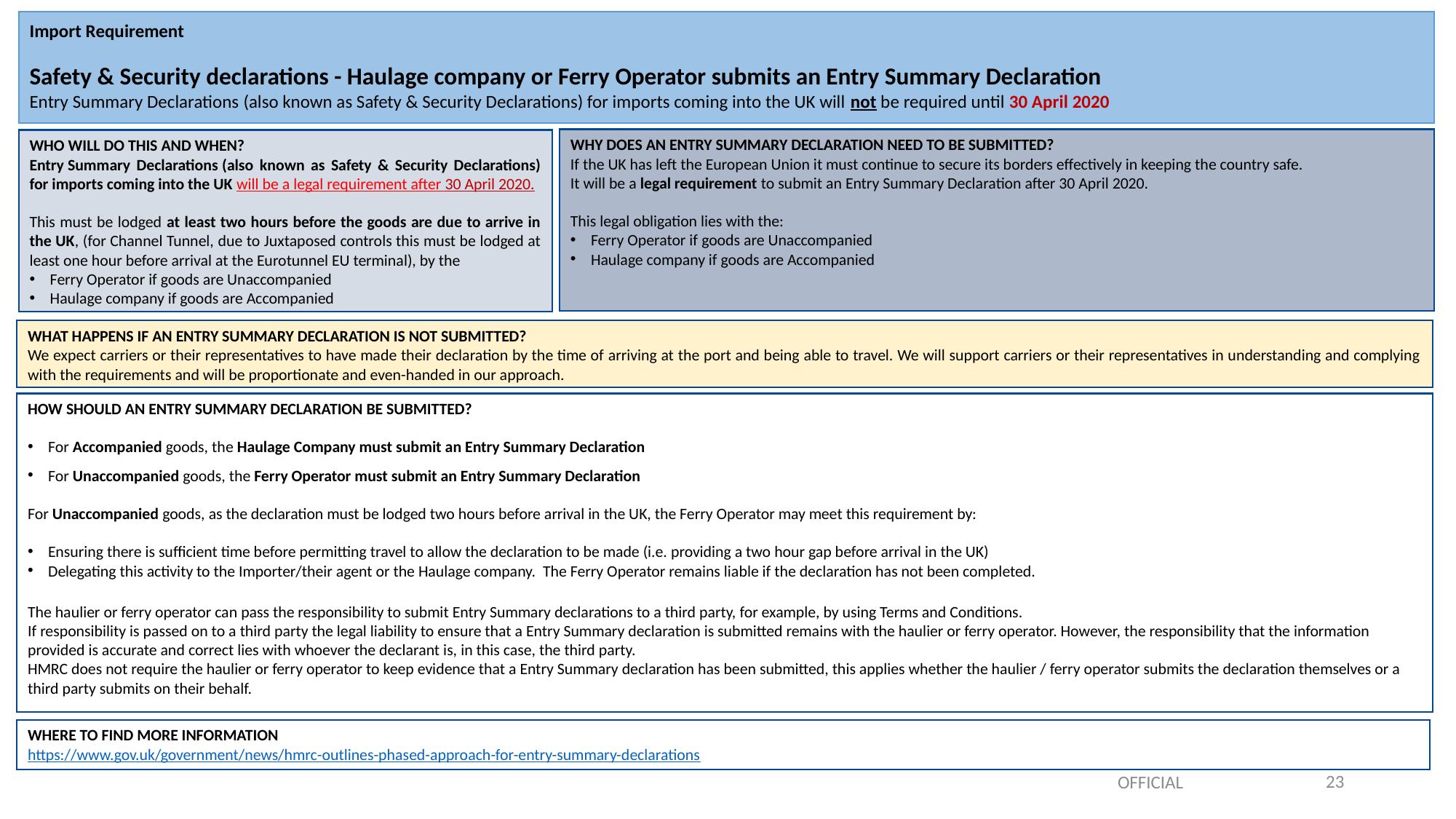

Import Requirement

Safety & Security declarations - Haulage company or Ferry Operator submits an Entry Summary Declaration
Entry Summary Declarations (also known as Safety & Security Declarations) for imports coming into the UK will not be required until 30 April 2020

WHY DOES AN ENTRY SUMMARY DECLARATION NEED TO BE SUBMITTED?
If the UK has left the European Union it must continue to secure its borders effectively in keeping the country safe.
It will be a legal requirement to submit an Entry Summary Declaration after 30 April 2020.

This legal obligation lies with the:
Ferry Operator if goods are Unaccompanied
Haulage company if goods are Accompanied

WHO WILL DO THIS AND WHEN?
Entry Summary Declarations (also known as Safety & Security Declarations) for imports coming into the UK will be a legal requirement after 30 April 2020.

This must be lodged at least two hours before the goods are due to arrive in the UK, (for Channel Tunnel, due to Juxtaposed controls this must be lodged at least one hour before arrival at the Eurotunnel EU terminal), by the
Ferry Operator if goods are Unaccompanied
Haulage company if goods are Accompanied

WHAT HAPPENS IF AN ENTRY SUMMARY DECLARATION IS NOT SUBMITTED?
We expect carriers or their representatives to have made their declaration by the time of arriving at the port and being able to travel. We will support carriers or their representatives in understanding and complying with the requirements and will be proportionate and even-handed in our approach.
HOW SHOULD AN ENTRY SUMMARY DECLARATION BE SUBMITTED?

For Accompanied goods, the Haulage Company must submit an Entry Summary Declaration
For Unaccompanied goods, the Ferry Operator must submit an Entry Summary Declaration

For Unaccompanied goods, as the declaration must be lodged two hours before arrival in the UK, the Ferry Operator may meet this requirement by:

Ensuring there is sufficient time before permitting travel to allow the declaration to be made (i.e. providing a two hour gap before arrival in the UK)
Delegating this activity to the Importer/their agent or the Haulage company.  The Ferry Operator remains liable if the declaration has not been completed.

The haulier or ferry operator can pass the responsibility to submit Entry Summary declarations to a third party, for example, by using Terms and Conditions.
If responsibility is passed on to a third party the legal liability to ensure that a Entry Summary declaration is submitted remains with the haulier or ferry operator. However, the responsibility that the information provided is accurate and correct lies with whoever the declarant is, in this case, the third party.
HMRC does not require the haulier or ferry operator to keep evidence that a Entry Summary declaration has been submitted, this applies whether the haulier / ferry operator submits the declaration themselves or a third party submits on their behalf.

WHERE TO FIND MORE INFORMATION
https://www.gov.uk/government/news/hmrc-outlines-phased-approach-for-entry-summary-declarations
23
OFFICIAL